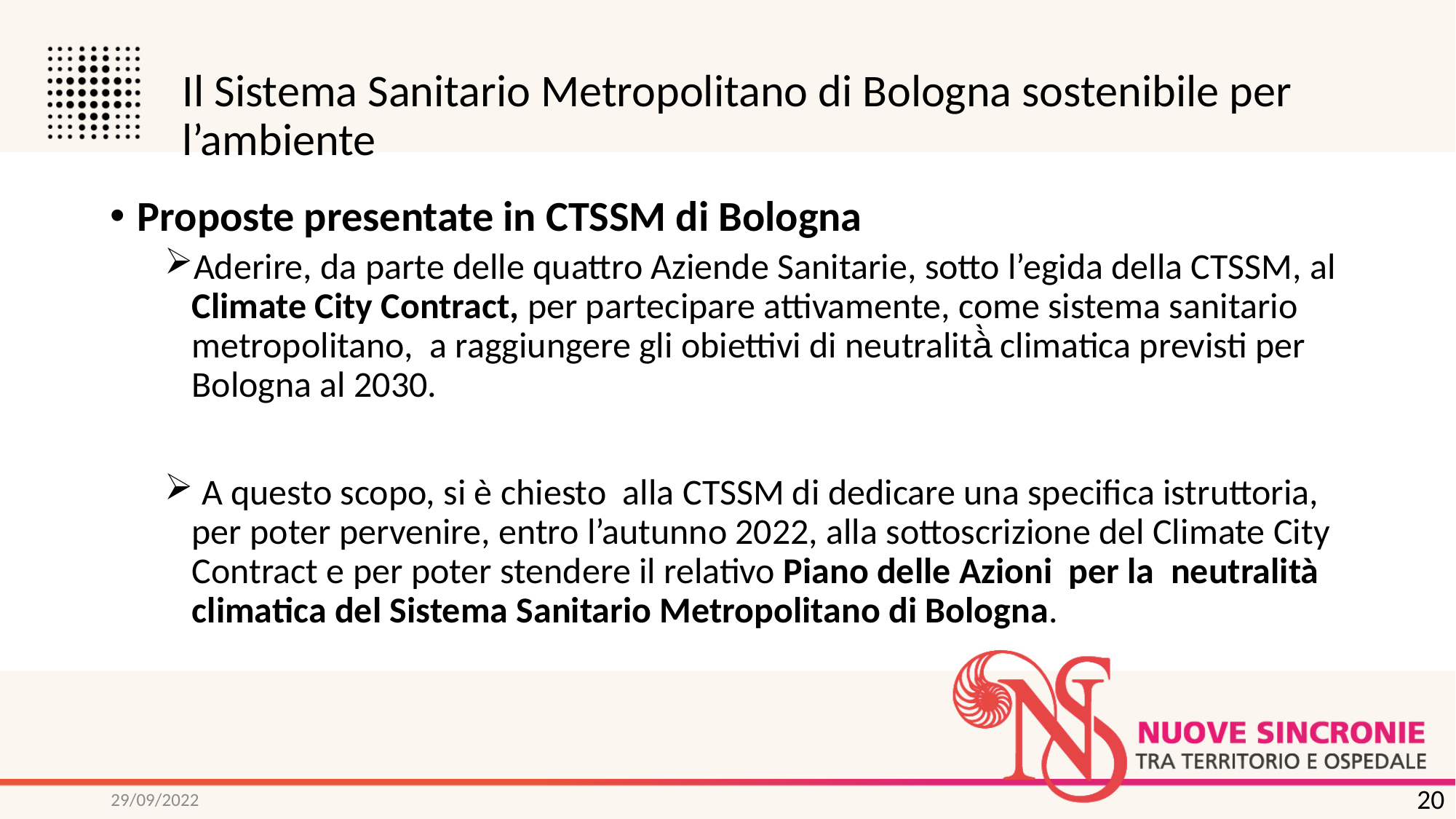

#
Il Sistema Sanitario Metropolitano di Bologna sostenibile per l’ambiente
Proposte presentate in CTSSM di Bologna
Aderire, da parte delle quattro Aziende Sanitarie, sotto l’egida della CTSSM, al Climate City Contract, per partecipare attivamente, come sistema sanitario metropolitano,  a raggiungere gli obiettivi di neutralità̀ climatica previsti per Bologna al 2030.

 A questo scopo, si è chiesto  alla CTSSM di dedicare una specifica istruttoria, per poter pervenire, entro l’autunno 2022, alla sottoscrizione del Climate City Contract e per poter stendere il relativo Piano delle Azioni  per la  neutralità climatica del Sistema Sanitario Metropolitano di Bologna.

20
29/09/2022